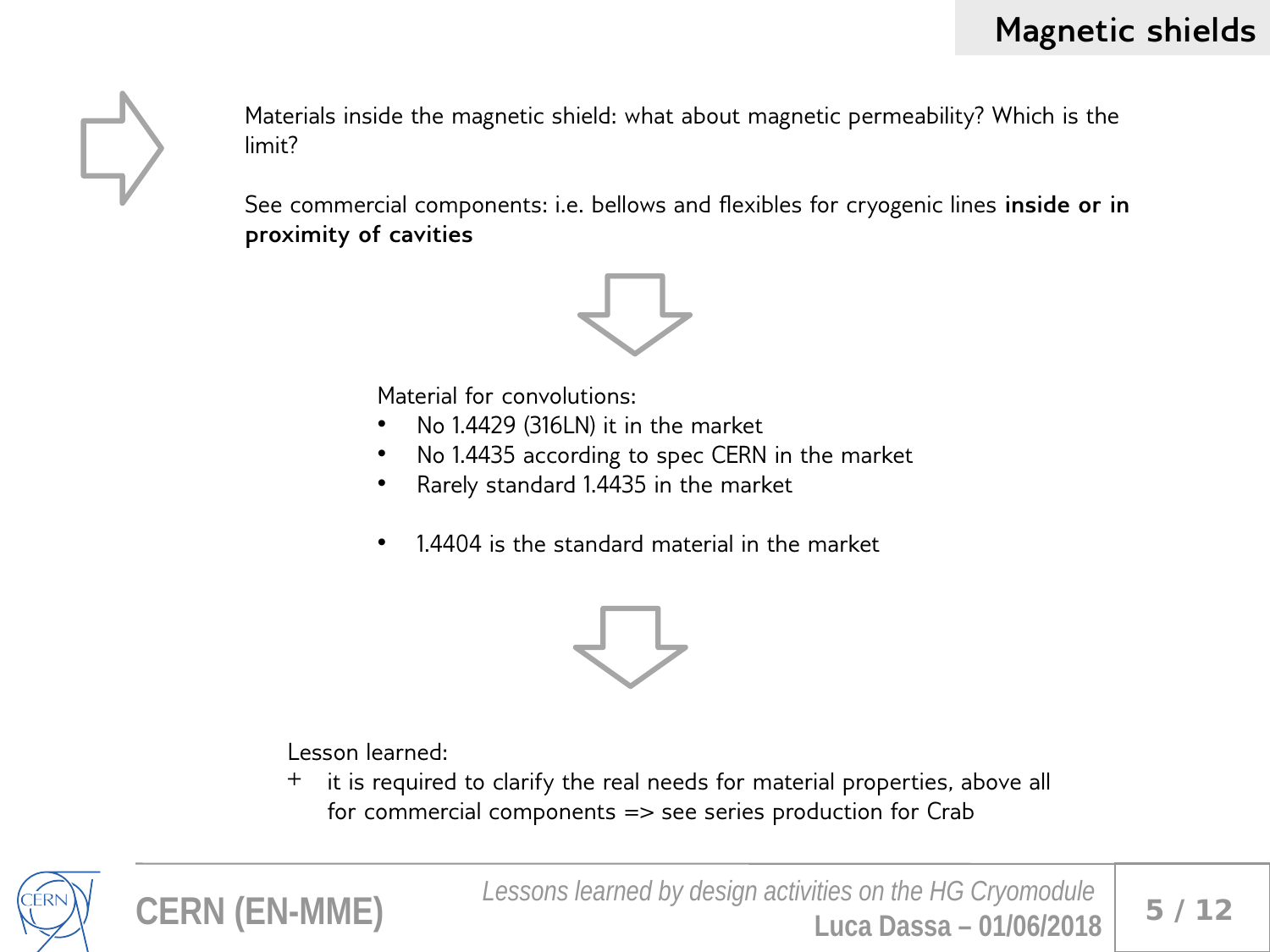

Magnetic shields
Materials inside the magnetic shield: what about magnetic permeability? Which is the limit?

See commercial components: i.e. bellows and flexibles for cryogenic lines inside or in proximity of cavities

Material for convolutions:
No 1.4429 (316LN) it in the market
No 1.4435 according to spec CERN in the market
Rarely standard 1.4435 in the market

1.4404 is the standard material in the market

Lesson learned:
it is required to clarify the real needs for material properties, above all for commercial components => see series production for Crab